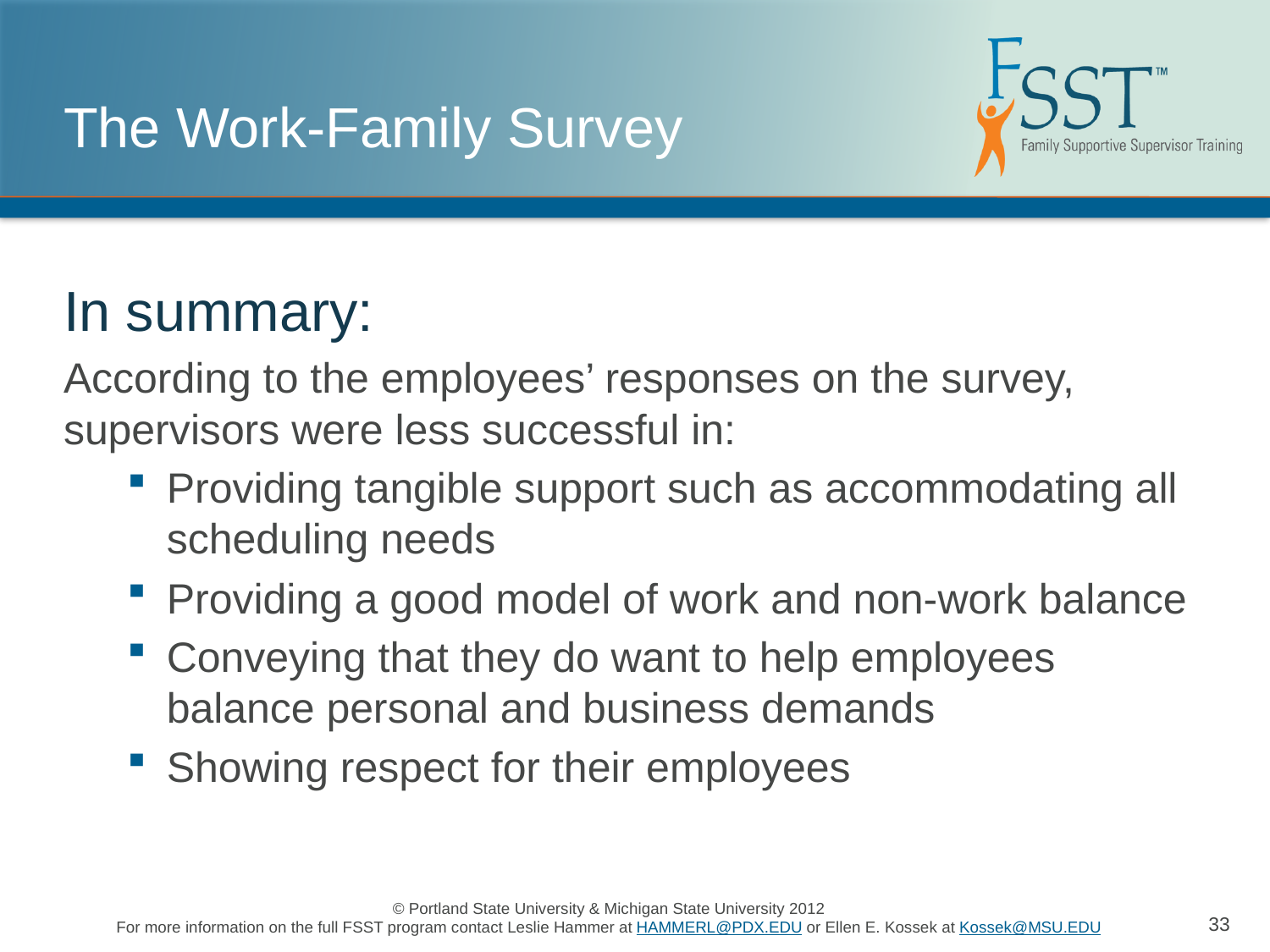

# The Work-Family Survey
In summary:
According to the employees’ responses on the survey, supervisors were less successful in:
Providing tangible support such as accommodating all scheduling needs
Providing a good model of work and non-work balance
Conveying that they do want to help employees balance personal and business demands
Showing respect for their employees